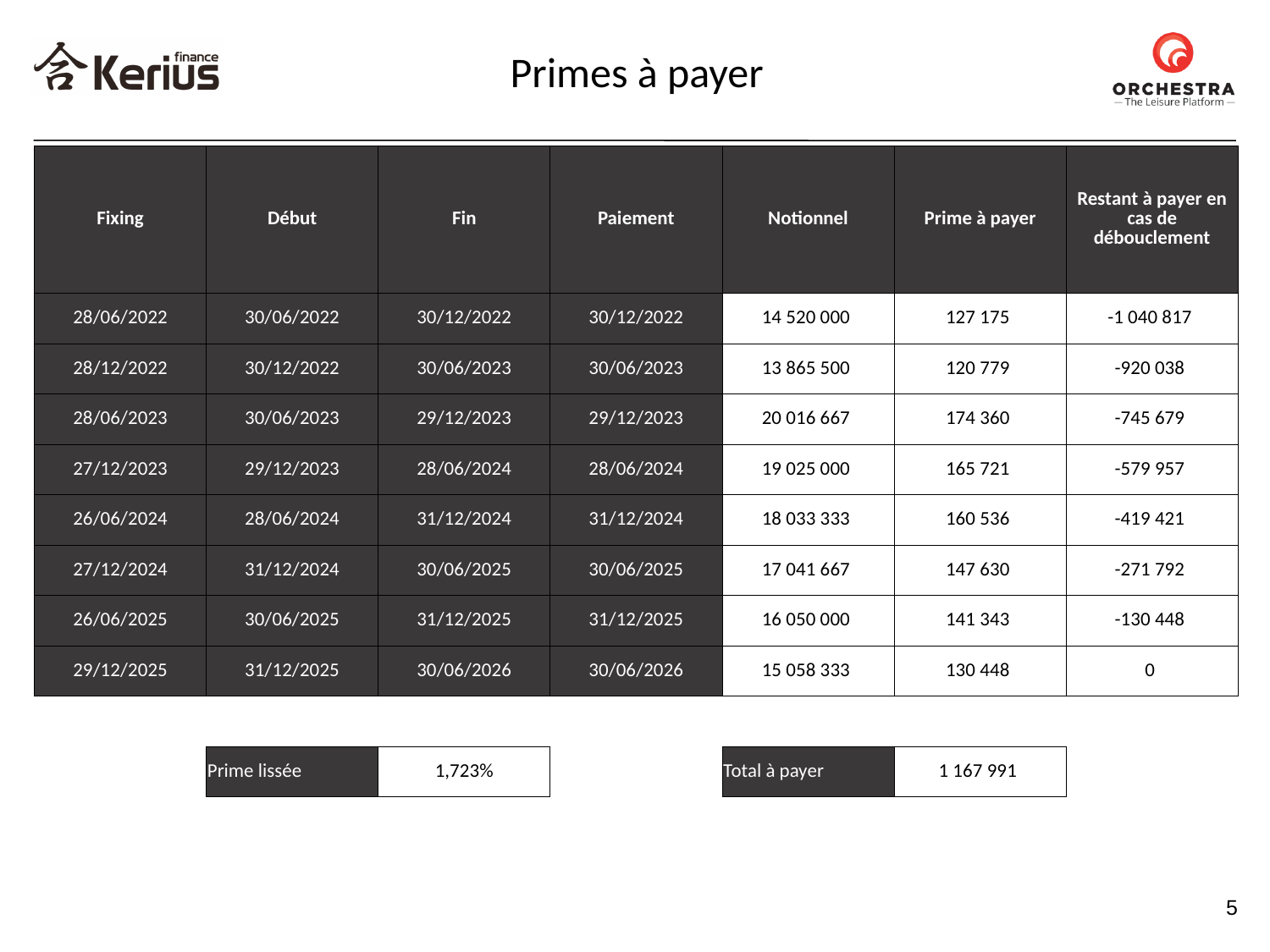

Primes à payer
| Fixing | Début | Fin | Paiement | Notionnel | Prime à payer | Restant à payer en cas de débouclement |
| --- | --- | --- | --- | --- | --- | --- |
| 28/06/2022 | 30/06/2022 | 30/12/2022 | 30/12/2022 | 14 520 000 | 127 175 | -1 040 817 |
| 28/12/2022 | 30/12/2022 | 30/06/2023 | 30/06/2023 | 13 865 500 | 120 779 | -920 038 |
| 28/06/2023 | 30/06/2023 | 29/12/2023 | 29/12/2023 | 20 016 667 | 174 360 | -745 679 |
| 27/12/2023 | 29/12/2023 | 28/06/2024 | 28/06/2024 | 19 025 000 | 165 721 | -579 957 |
| 26/06/2024 | 28/06/2024 | 31/12/2024 | 31/12/2024 | 18 033 333 | 160 536 | -419 421 |
| 27/12/2024 | 31/12/2024 | 30/06/2025 | 30/06/2025 | 17 041 667 | 147 630 | -271 792 |
| 26/06/2025 | 30/06/2025 | 31/12/2025 | 31/12/2025 | 16 050 000 | 141 343 | -130 448 |
| 29/12/2025 | 31/12/2025 | 30/06/2026 | 30/06/2026 | 15 058 333 | 130 448 | 0 |
|  |  |  |  |  |  |  |
|  | Prime lissée | 1,723% |  | Total à payer | 1 167 991 |  |